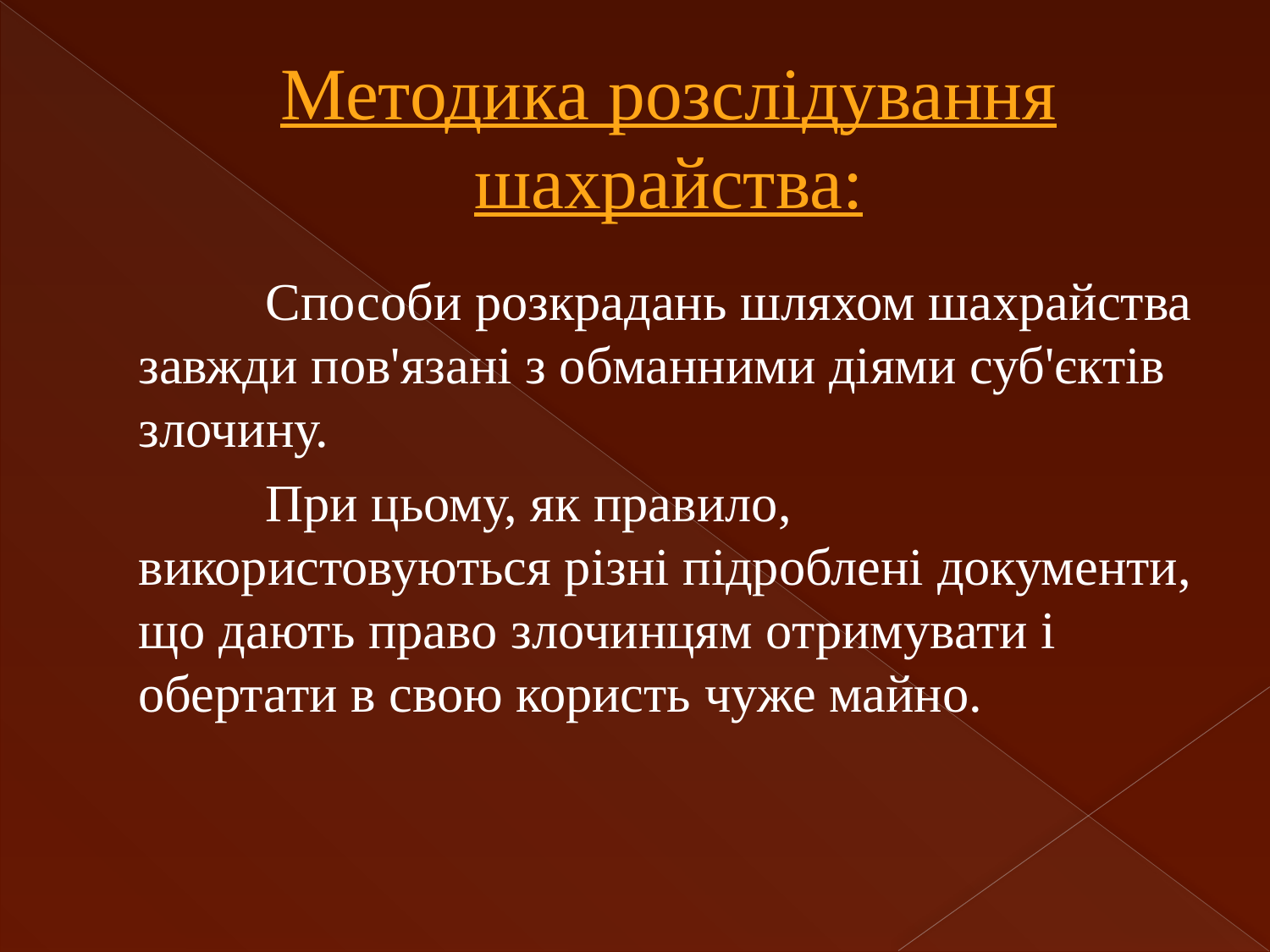

# Методика розслідування шахрайства:
		Способи розкрадань шляхом шахрайства завжди пов'язані з обманними діями суб'єктів злочину.
		При цьому, як правило, використовуються різні підроблені документи, що дають право злочинцям отримувати і обертати в свою користь чуже майно.